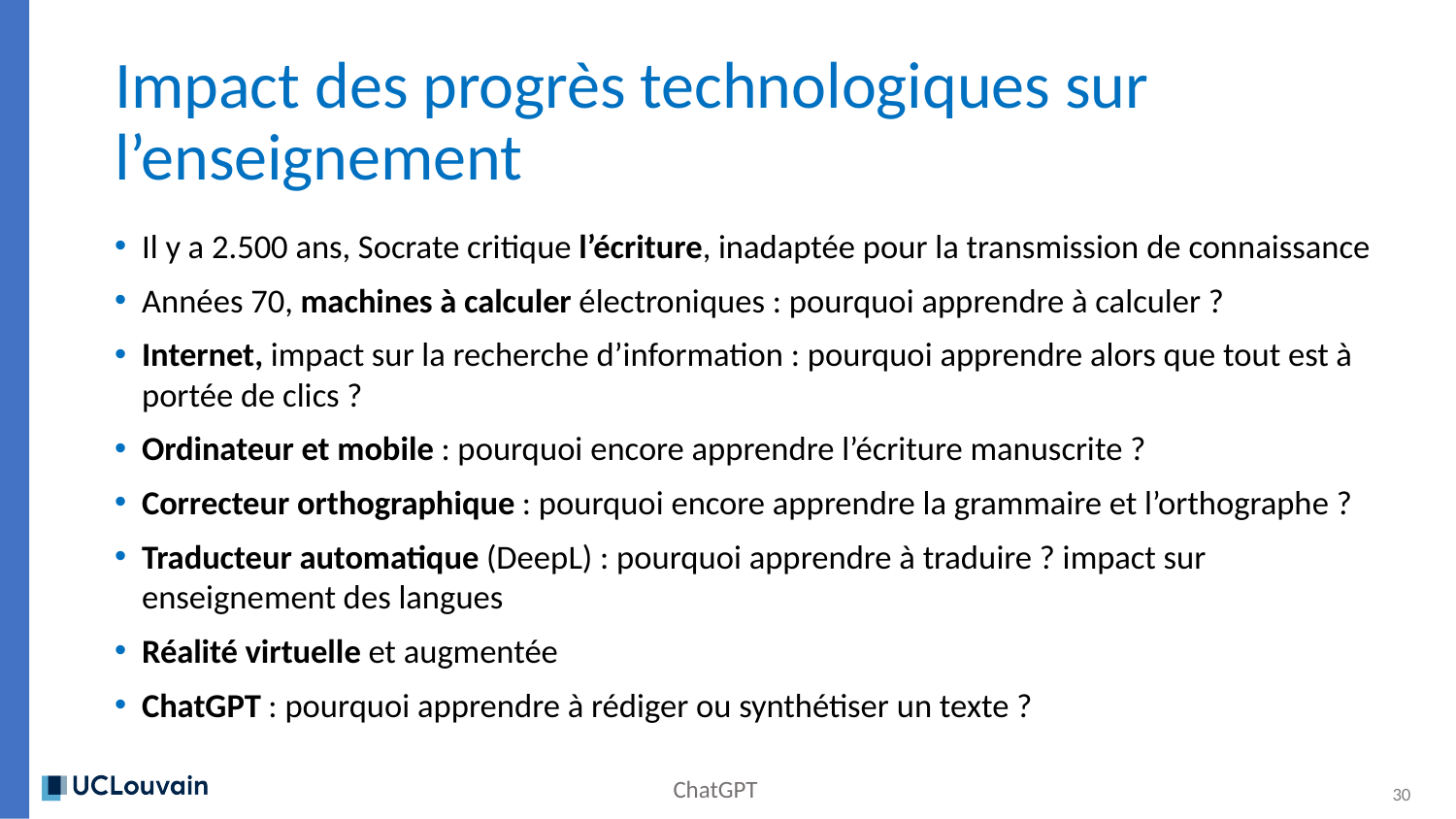

# Impact des progrès technologiques sur l’enseignement
Il y a 2.500 ans, Socrate critique l’écriture, inadaptée pour la transmission de connaissance
Années 70, machines à calculer électroniques : pourquoi apprendre à calculer ?
Internet, impact sur la recherche d’information : pourquoi apprendre alors que tout est à portée de clics ?
Ordinateur et mobile : pourquoi encore apprendre l’écriture manuscrite ?
Correcteur orthographique : pourquoi encore apprendre la grammaire et l’orthographe ?
Traducteur automatique (DeepL) : pourquoi apprendre à traduire ? impact sur enseignement des langues
Réalité virtuelle et augmentée
ChatGPT : pourquoi apprendre à rédiger ou synthétiser un texte ?